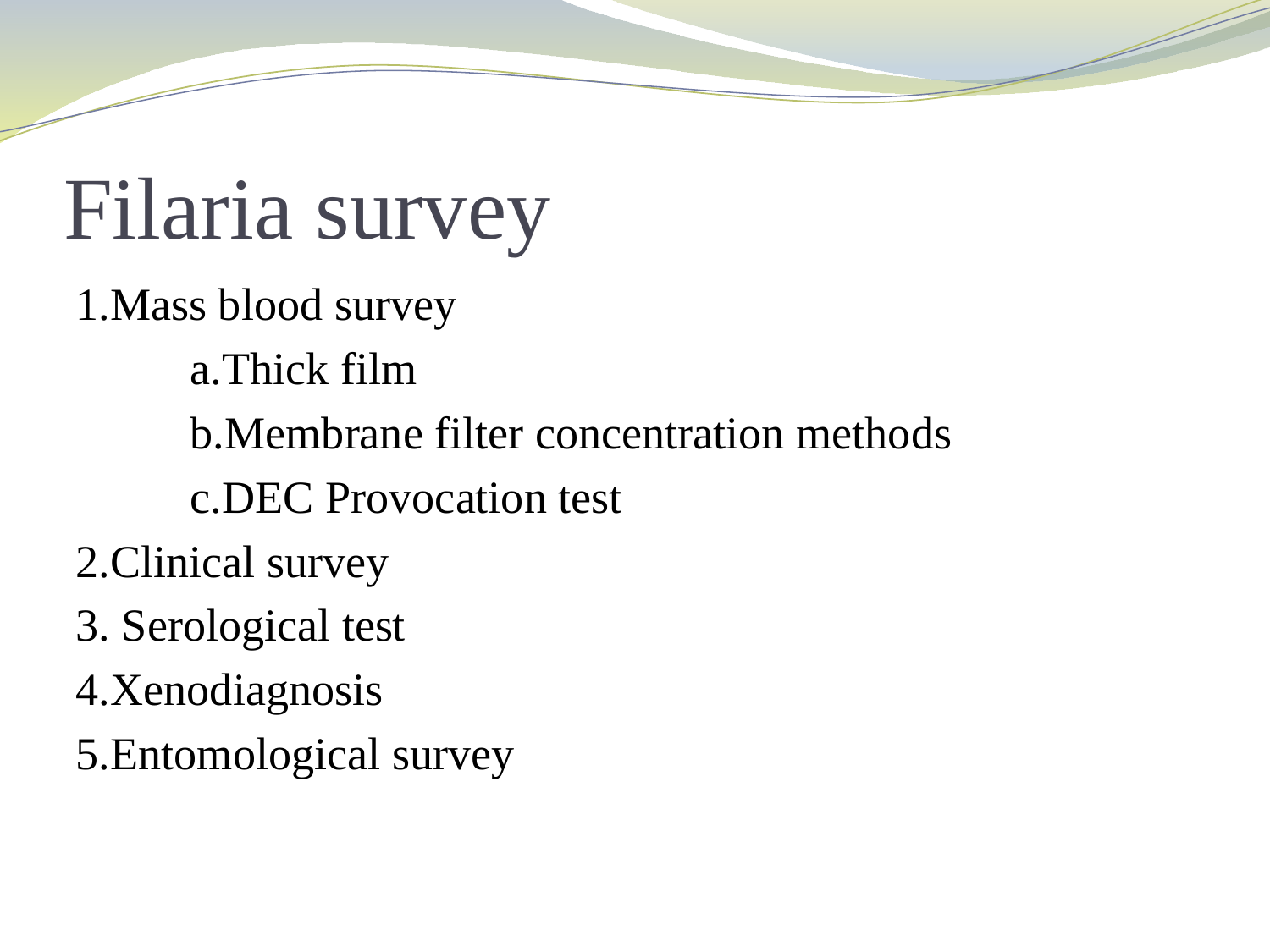

# Filaria survey
1.Mass blood survey
          a.Thick film
          b.Membrane filter concentration methods
          c.DEC Provocation test
2.Clinical survey
3. Serological test
4.Xenodiagnosis
5.Entomological survey